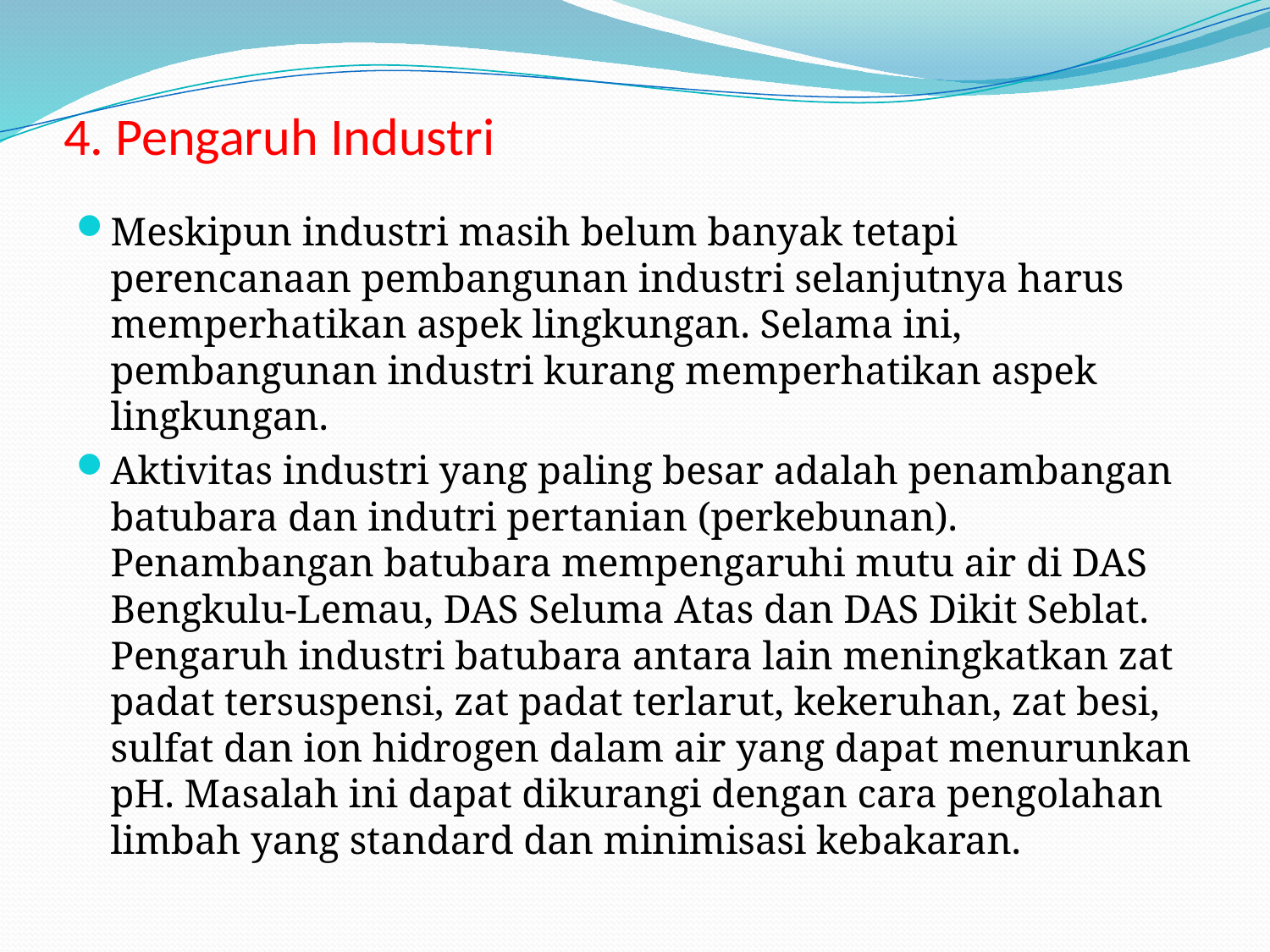

# 4. Pengaruh Industri
Meskipun industri masih belum banyak tetapi perencanaan pembangunan industri selanjutnya harus memperhatikan aspek lingkungan. Selama ini, pembangunan industri kurang memperhatikan aspek lingkungan.
Aktivitas industri yang paling besar adalah penambangan batubara dan indutri pertanian (perkebunan). Penambangan batubara mempengaruhi mutu air di DAS Bengkulu-Lemau, DAS Seluma Atas dan DAS Dikit Seblat. Pengaruh industri batubara antara lain meningkatkan zat padat tersuspensi, zat padat terlarut, kekeruhan, zat besi, sulfat dan ion hidrogen dalam air yang dapat menurunkan pH. Masalah ini dapat dikurangi dengan cara pengolahan limbah yang standard dan minimisasi kebakaran.